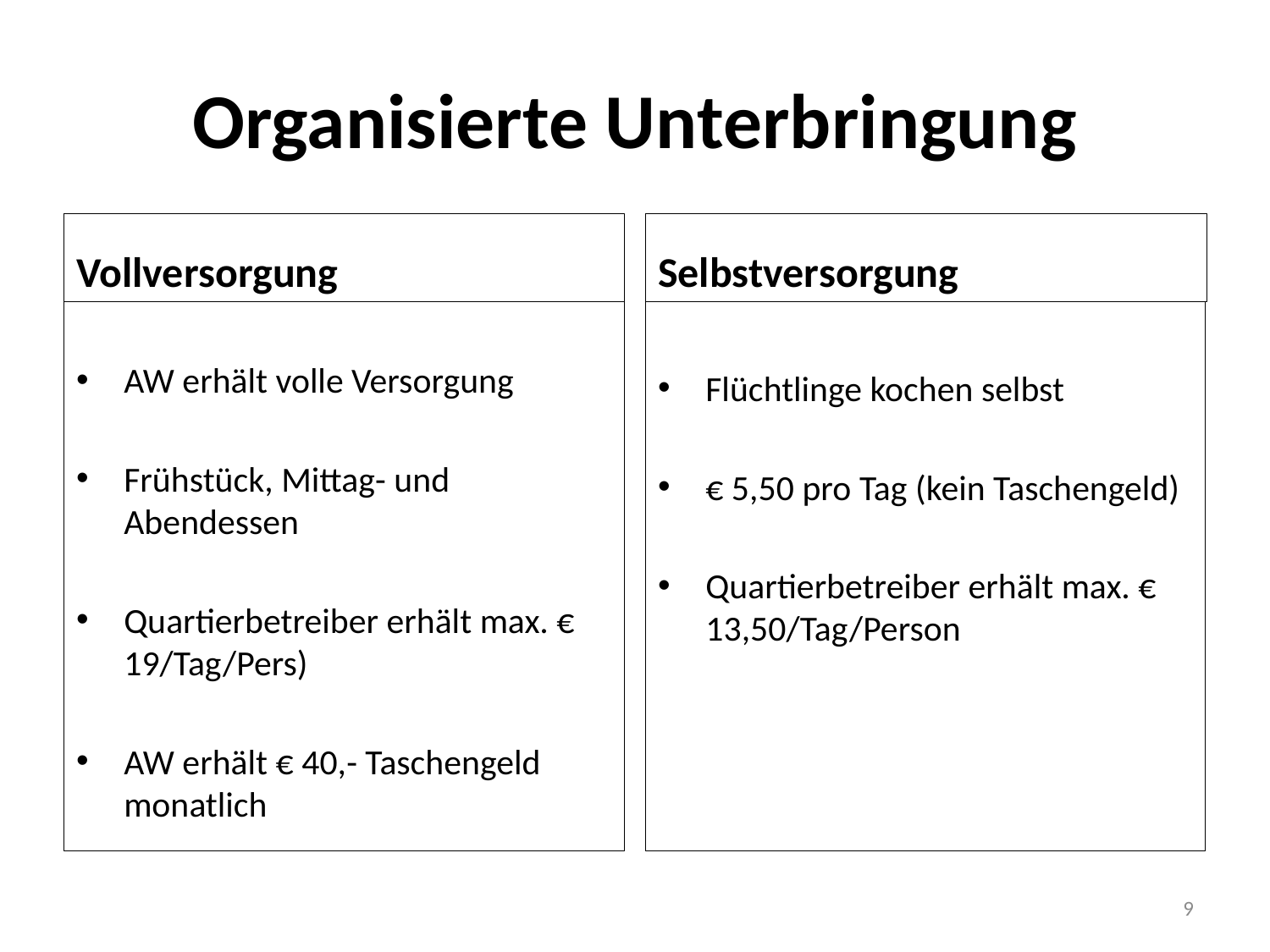

# Organisierte Unterbringung
Vollversorgung
Selbstversorgung

AW erhält volle Versorgung

Frühstück, Mittag- und Abendessen

Quartierbetreiber erhält max. € 19/Tag/Pers)

AW erhält € 40,- Taschengeld monatlich

Flüchtlinge kochen selbst

€ 5,50 pro Tag (kein Taschengeld)

Quartierbetreiber erhält max. € 13,50/Tag/Person
9